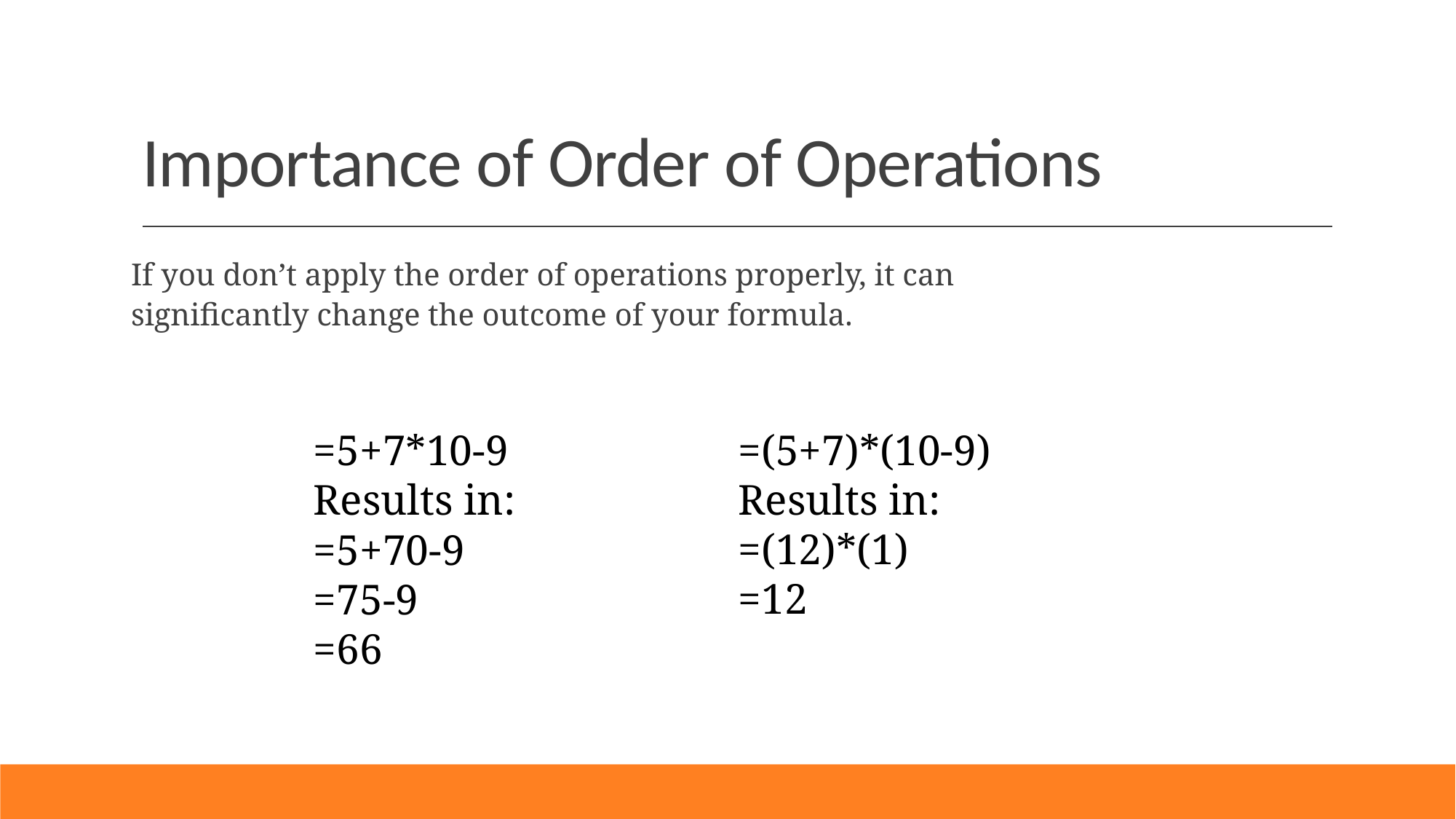

# Importance of Order of Operations
If you don’t apply the order of operations properly, it can significantly change the outcome of your formula.
=(5+7)*(10-9)
Results in:
=(12)*(1)
=12
=5+7*10-9
Results in:
=5+70-9
=75-9
=66